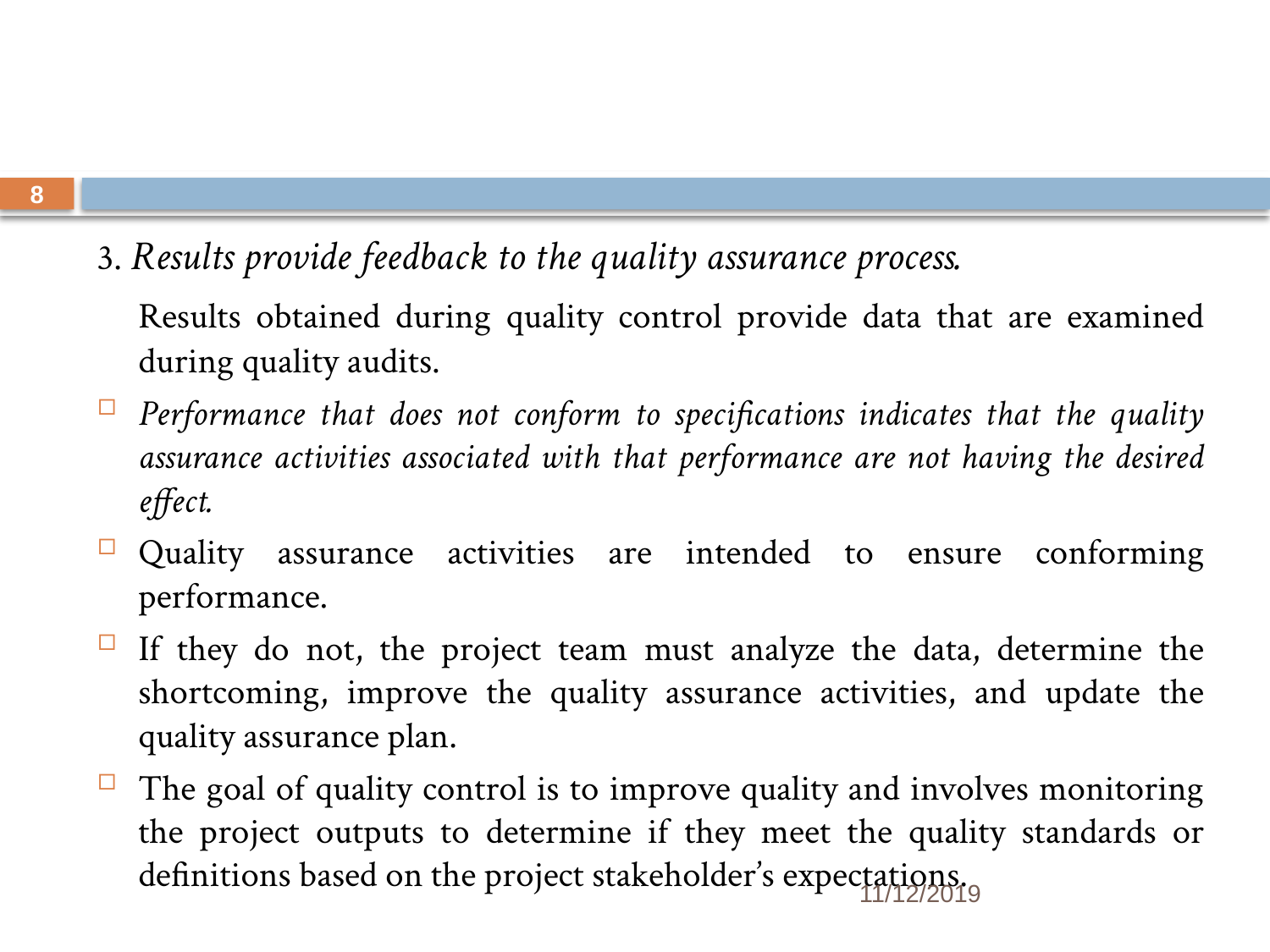

#
8
3. Results provide feedback to the quality assurance process.
	Results obtained during quality control provide data that are examined during quality audits.
Performance that does not conform to specifications indicates that the quality assurance activities associated with that performance are not having the desired effect.
Quality assurance activities are intended to ensure conforming performance.
If they do not, the project team must analyze the data, determine the shortcoming, improve the quality assurance activities, and update the quality assurance plan.
The goal of quality control is to improve quality and involves monitoring the project outputs to determine if they meet the quality standards or definitions based on the project stakeholder’s expectations.

11/12/2019